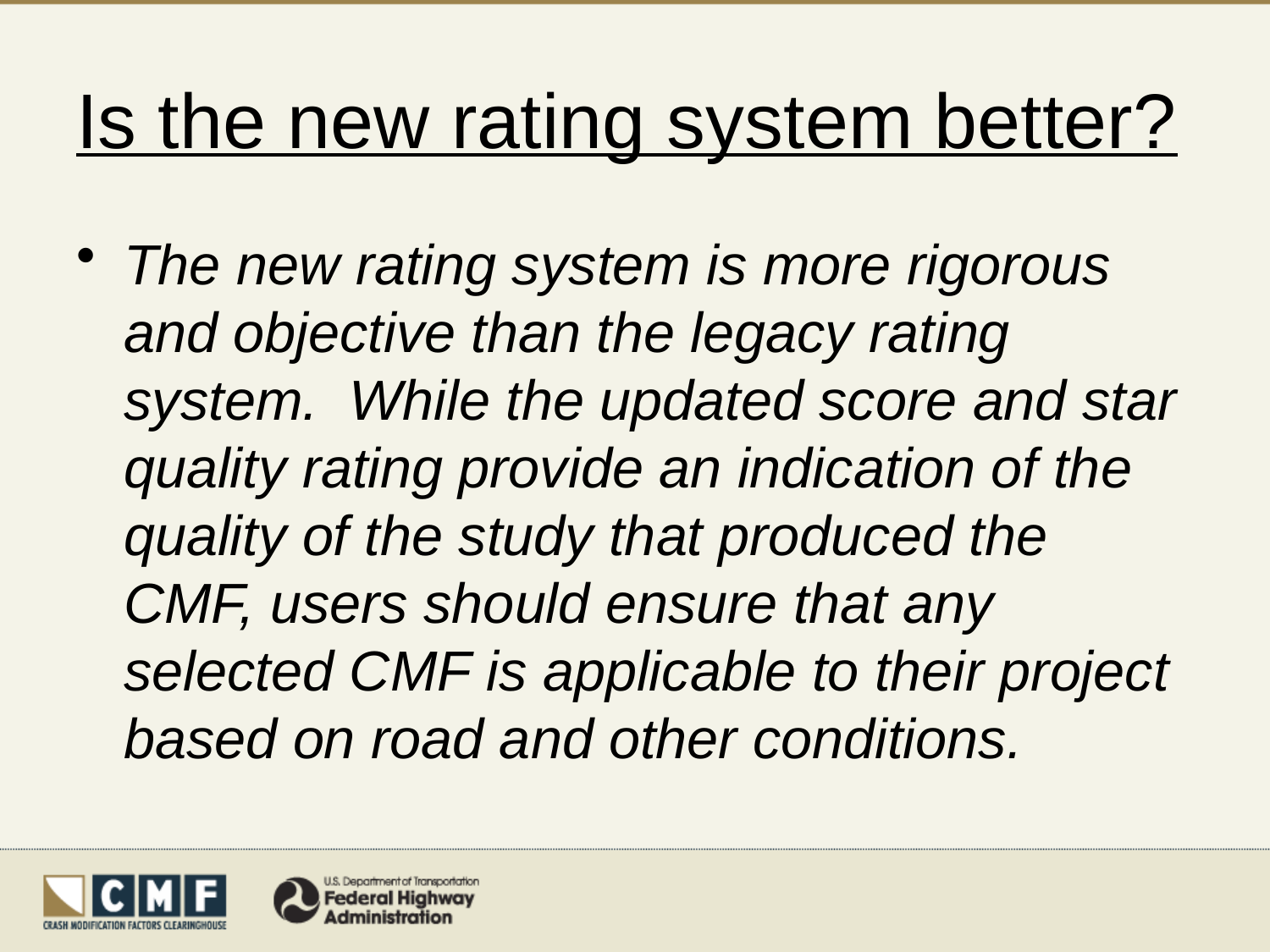

# Is the new rating system better?
The new rating system is more rigorous and objective than the legacy rating system.  While the updated score and star quality rating provide an indication of the quality of the study that produced the CMF, users should ensure that any selected CMF is applicable to their project based on road and other conditions.